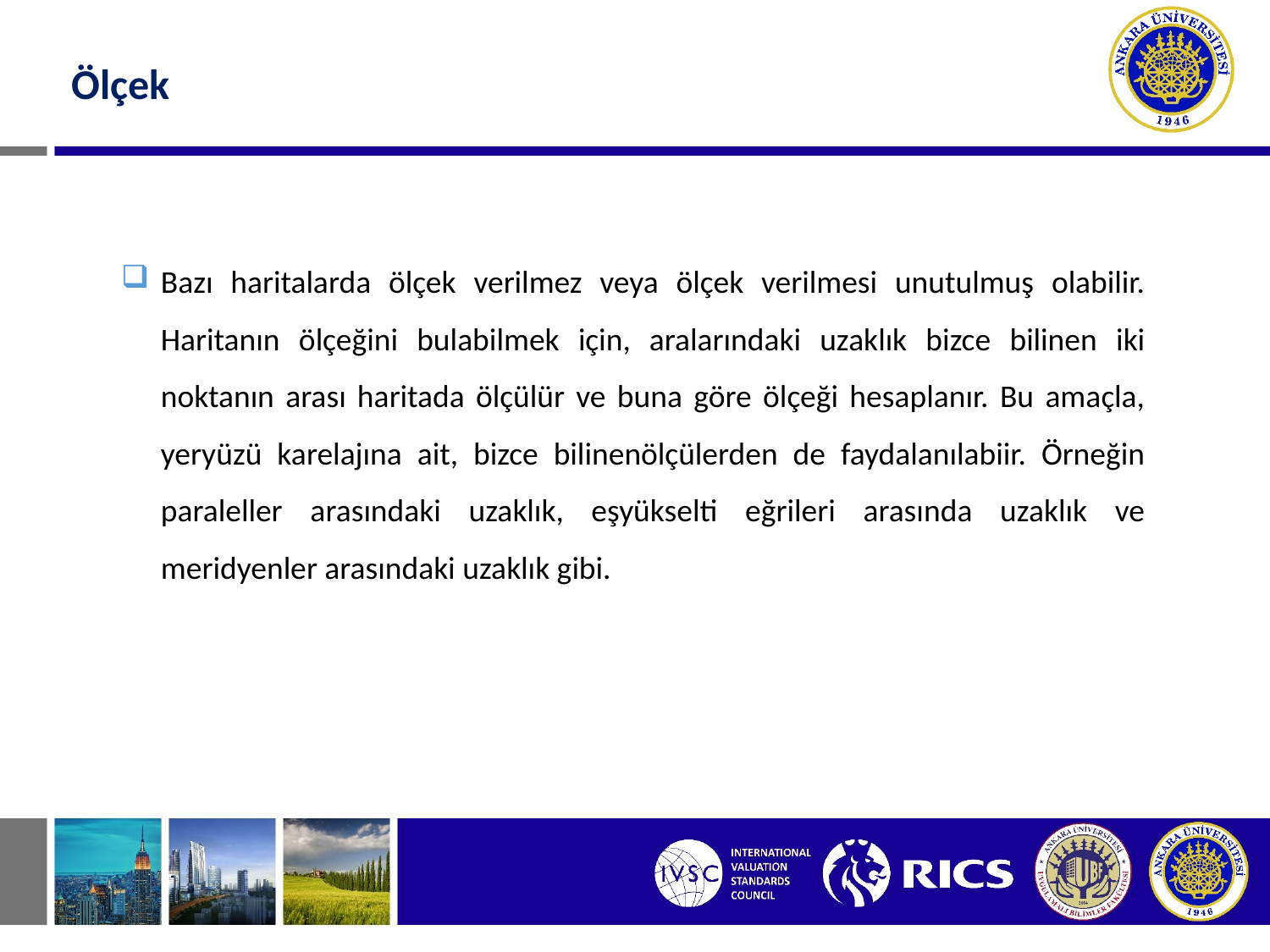

Ölçek
Bazı haritalarda ölçek verilmez veya ölçek verilmesi unutulmuş olabilir. Haritanın ölçeğini bulabilmek için, aralarındaki uzaklık bizce bilinen iki noktanın arası haritada ölçülür ve buna göre ölçeği hesaplanır. Bu amaçla, yeryüzü karelajına ait, bizce bilinenölçülerden de faydalanılabiir. Örneğin paraleller arasındaki uzaklık, eşyükselti eğrileri arasında uzaklık ve meridyenler arasındaki uzaklık gibi.